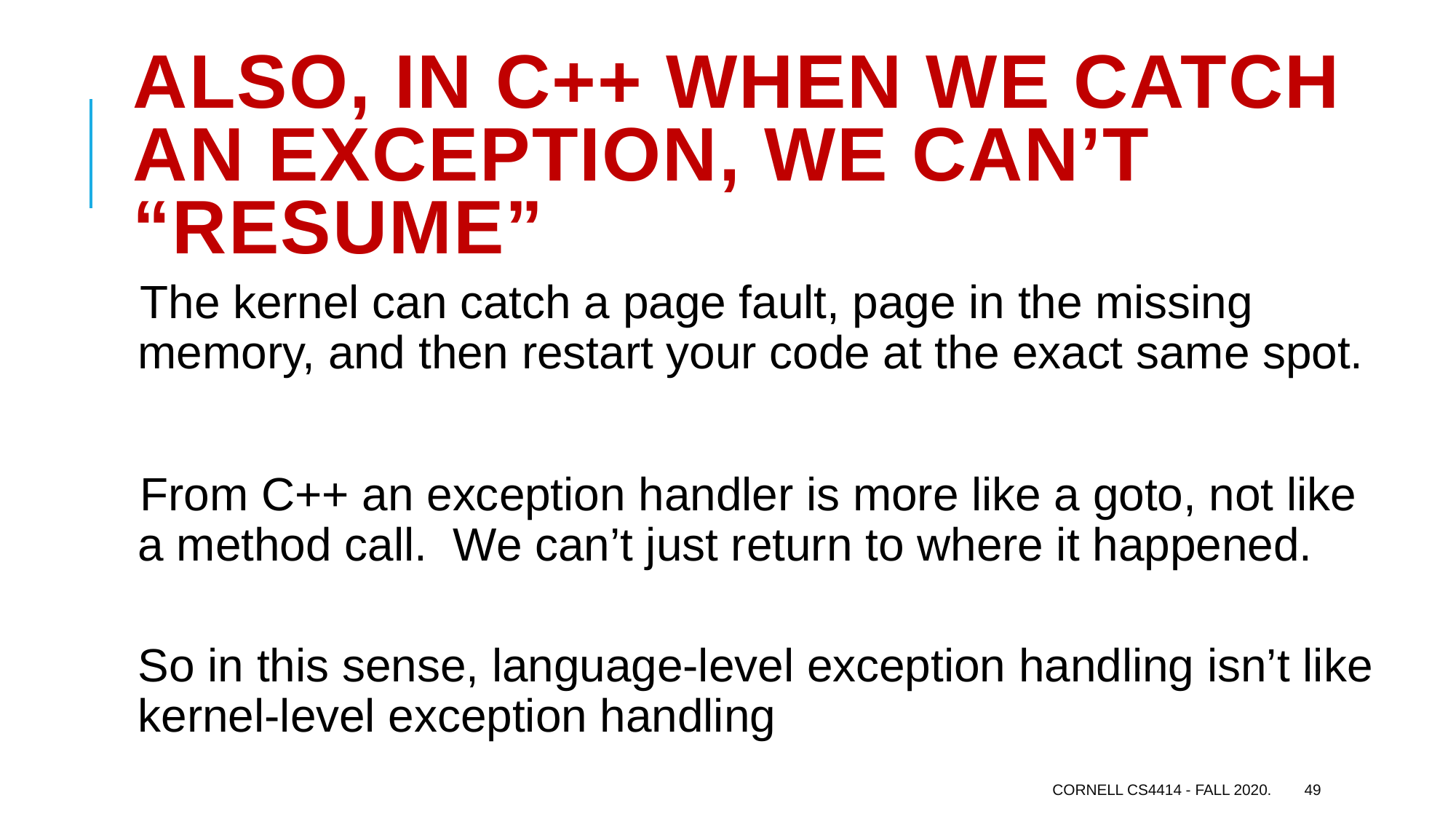

# Also, in C++ when we catch an exception, we can’t “resume”
The kernel can catch a page fault, page in the missing memory, and then restart your code at the exact same spot.

From C++ an exception handler is more like a goto, not like a method call.  We can’t just return to where it happened.
So in this sense, language-level exception handling isn’t like kernel-level exception handling
Cornell CS4414 - Fall 2020.
49